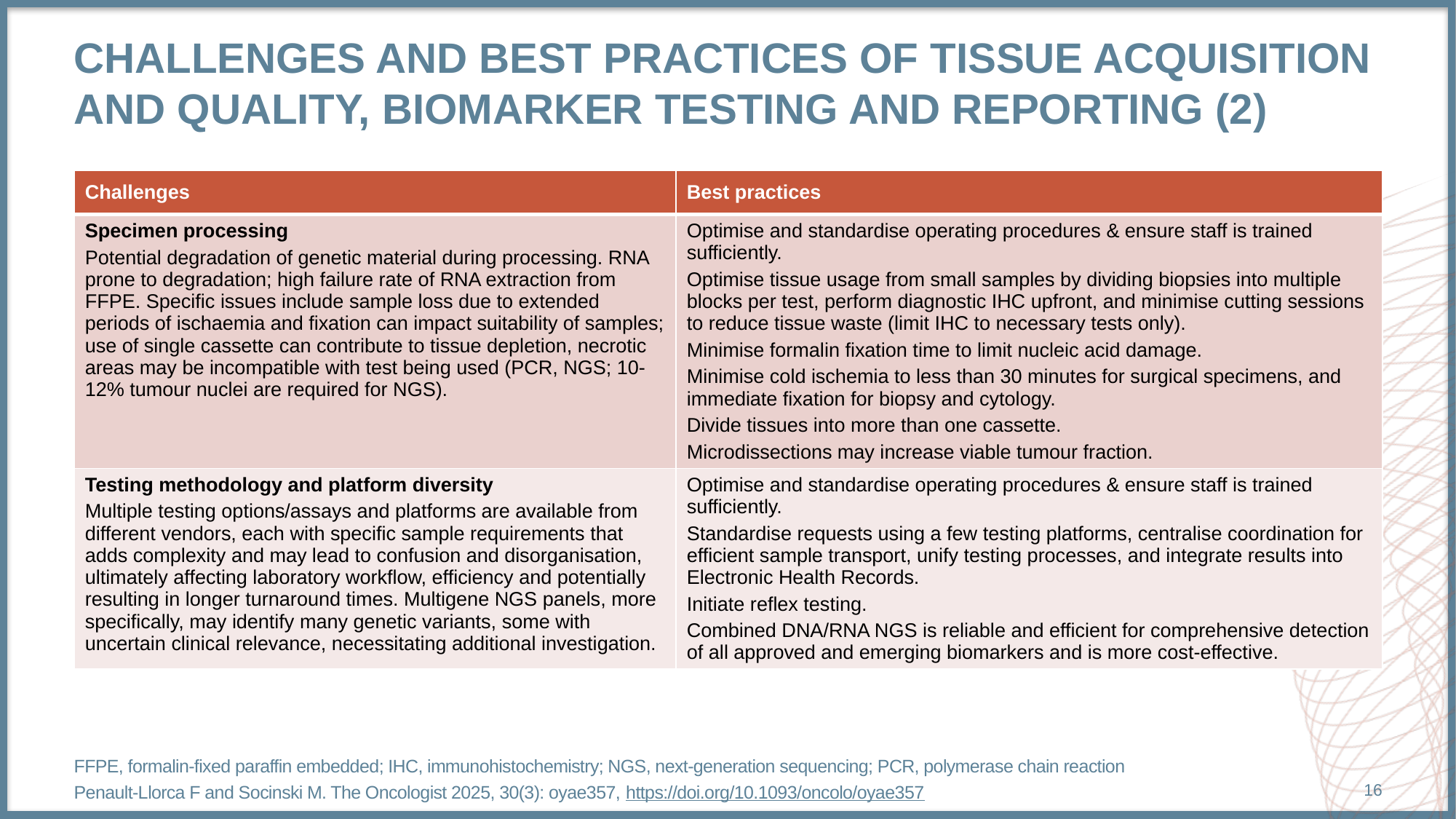

# Challenges and best practices of tissue acquisition and quality, biomarker testing and reporting (2)
| Challenges | Best practices |
| --- | --- |
| Specimen processing Potential degradation of genetic material during processing. RNA prone to degradation; high failure rate of RNA extraction from FFPE. Specific issues include sample loss due to extended periods of ischaemia and fixation can impact suitability of samples; use of single cassette can contribute to tissue depletion, necrotic areas may be incompatible with test being used (PCR, NGS; 10-12% tumour nuclei are required for NGS). | Optimise and standardise operating procedures & ensure staff is trained sufficiently. Optimise tissue usage from small samples by dividing biopsies into multiple blocks per test, perform diagnostic IHC upfront, and minimise cutting sessions to reduce tissue waste (limit IHC to necessary tests only). Minimise formalin fixation time to limit nucleic acid damage. Minimise cold ischemia to less than 30 minutes for surgical specimens, and immediate fixation for biopsy and cytology. Divide tissues into more than one cassette. Microdissections may increase viable tumour fraction. |
| Testing methodology and platform diversity Multiple testing options/assays and platforms are available from different vendors, each with specific sample requirements that adds complexity and may lead to confusion and disorganisation, ultimately affecting laboratory workflow, efficiency and potentially resulting in longer turnaround times. Multigene NGS panels, more specifically, may identify many genetic variants, some with uncertain clinical relevance, necessitating additional investigation. | Optimise and standardise operating procedures & ensure staff is trained sufficiently. Standardise requests using a few testing platforms, centralise coordination for efficient sample transport, unify testing processes, and integrate results into Electronic Health Records. Initiate reflex testing. Combined DNA/RNA NGS is reliable and efficient for comprehensive detection of all approved and emerging biomarkers and is more cost-effective. |
FFPE, formalin-fixed paraffin embedded; IHC, immunohistochemistry; NGS, next-generation sequencing; PCR, polymerase chain reaction
Penault-Llorca F and Socinski M. The Oncologist 2025, 30(3): oyae357, https://doi.org/10.1093/oncolo/oyae357
16